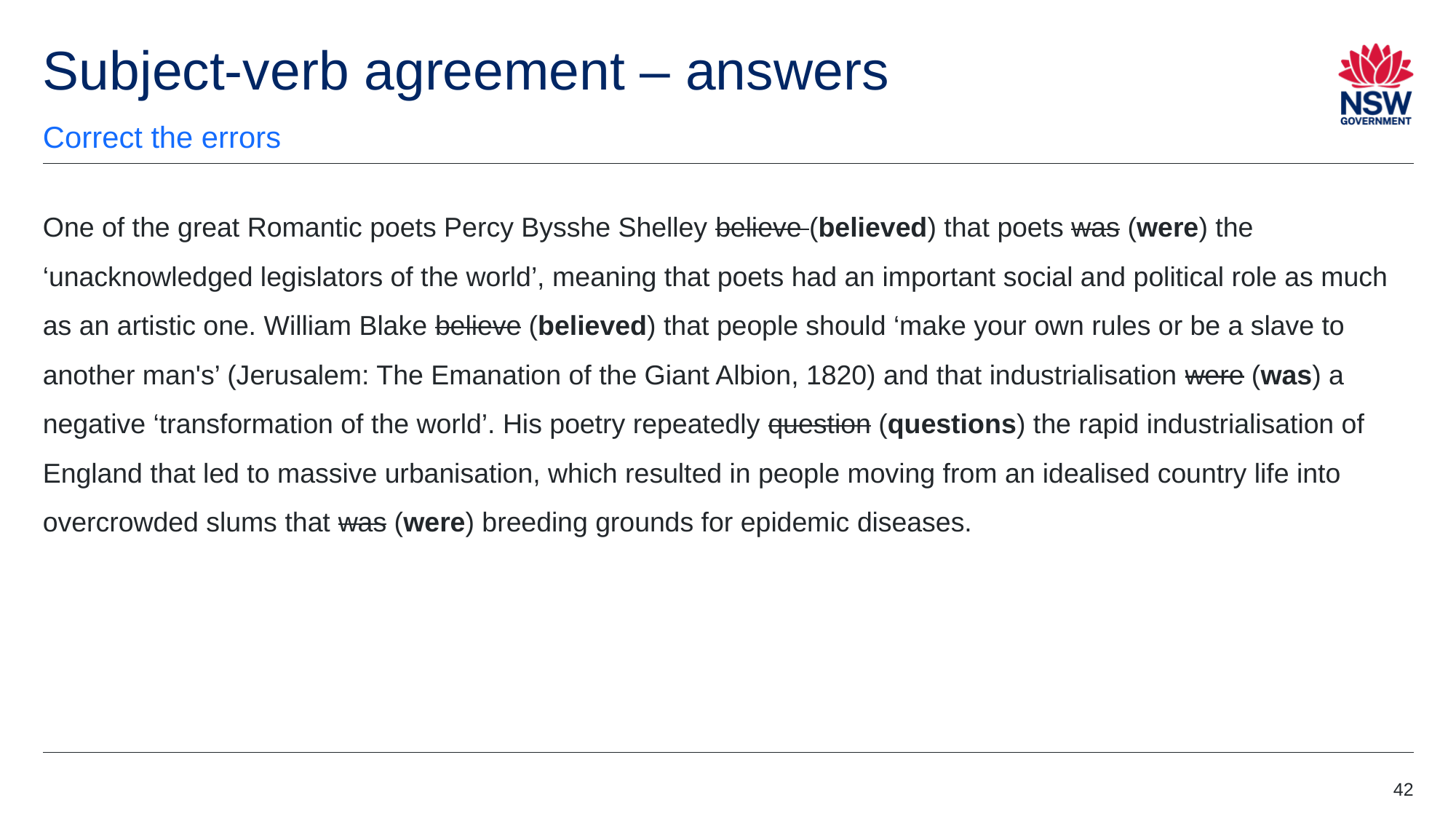

# Subject-verb agreement – answers
Correct the errors
One of the great Romantic poets Percy Bysshe Shelley believe (believed) that poets was (were) the ‘unacknowledged legislators of the world’, meaning that poets had an important social and political role as much as an artistic one. William Blake believe (believed) that people should ‘make your own rules or be a slave to another man's’ (Jerusalem: The Emanation of the Giant Albion, 1820) and that industrialisation were (was) a negative ‘transformation of the world’. His poetry repeatedly question (questions) the rapid industrialisation of England that led to massive urbanisation, which resulted in people moving from an idealised country life into overcrowded slums that was (were) breeding grounds for epidemic diseases.

42